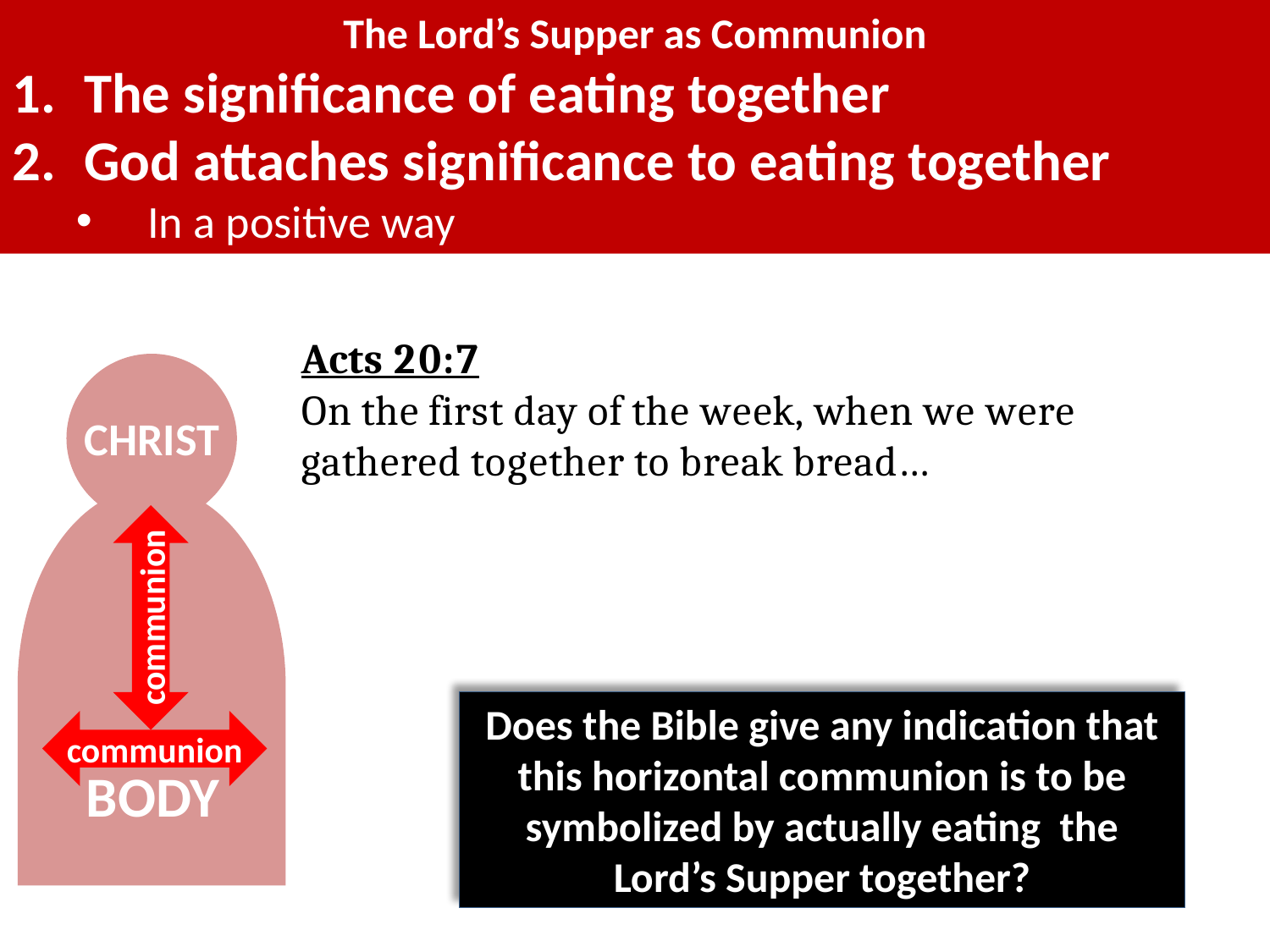

The Lord’s Supper as Communion
The significance of eating together
God attaches significance to eating together
In a positive way
Acts 20:7

On the first day of the week, when we were gathered together to break bread…
CHRIST
communion

communion
Does the Bible give any indication that this horizontal communion is to be symbolized by actually eating  the Lord’s Supper together?
BODY